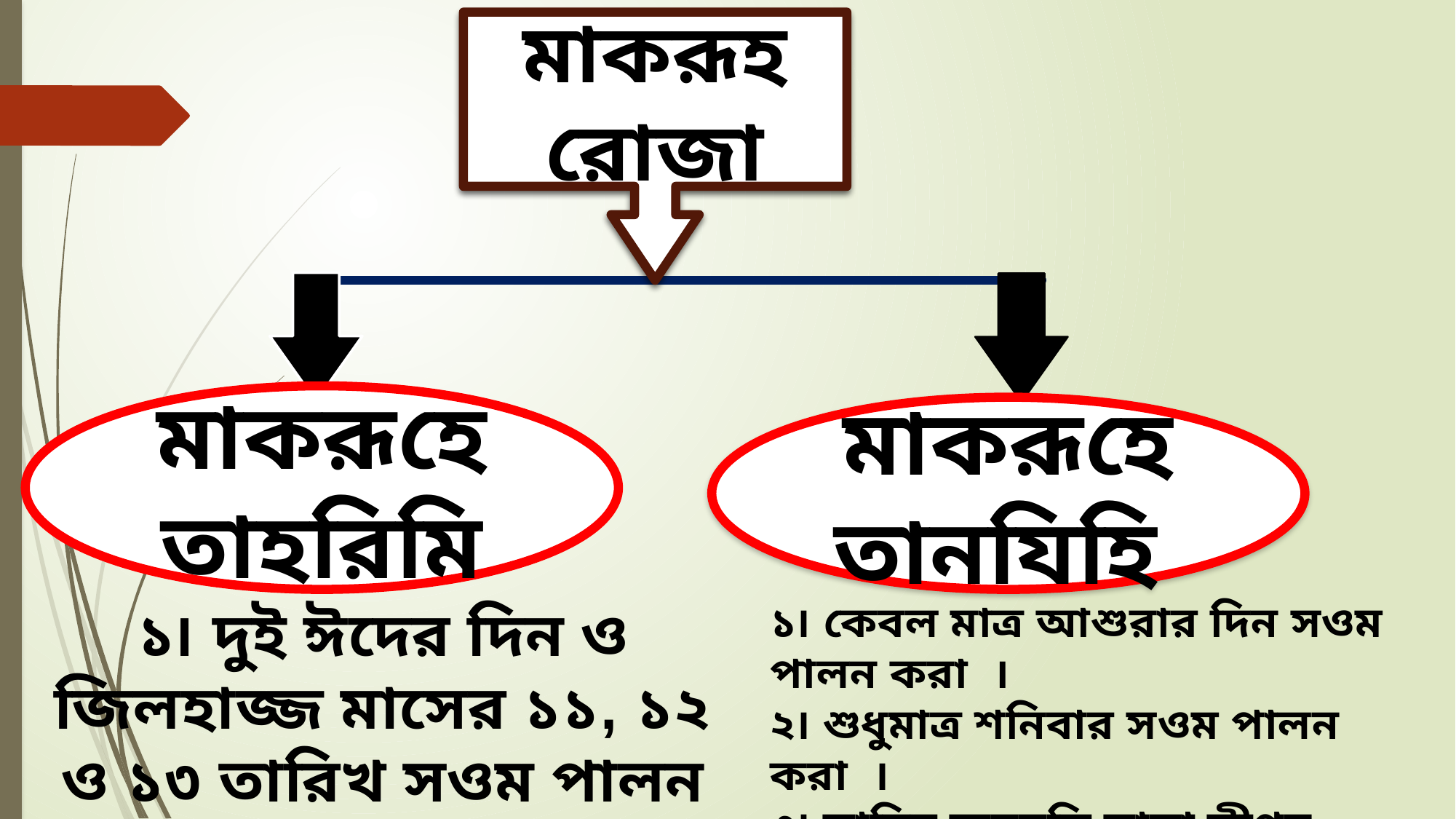

মাকরূহ
 রোজা

মাকরূহে
 তাহরিমি
মাকরূহে
 তানযিহি
১৷ কেবল মাত্র আশুরার দিন সওম পালন করা  ।
২৷ শুধুমাত্র শনিবার সওম পালন করা  ।
৩৷ স্বামির অনুমতি ছাড়া স্ত্রীগন নফল  সওম পালন করা ।
১৷ দুই ঈদের দিন ও জিলহাজ্জ মাসের ১১, ১২ ও ১৩ তারিখ সওম পালন করা ।